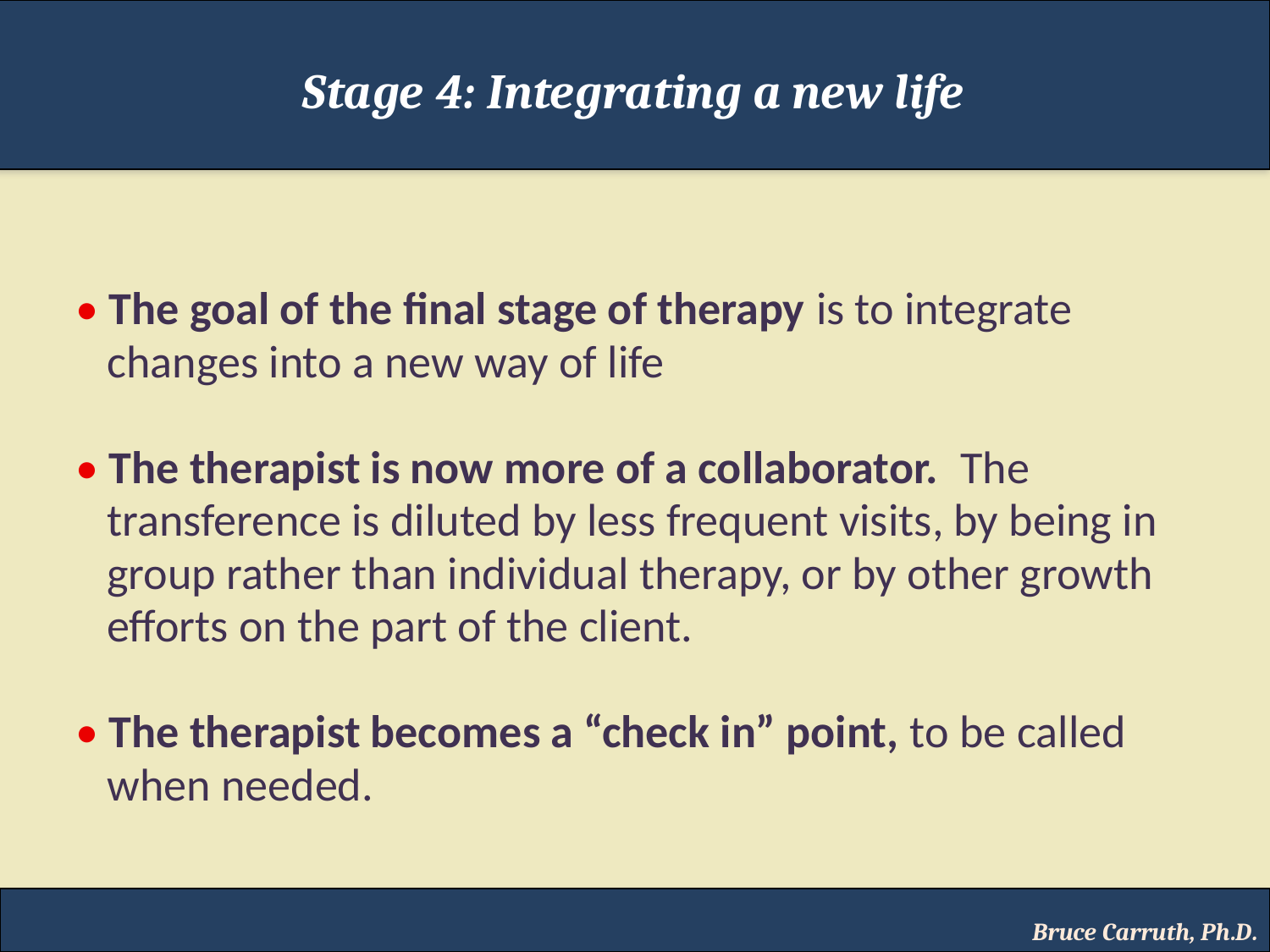

Stage 4: Integrating a new life
• The goal of the final stage of therapy is to integrate
   changes into a new way of life

• The therapist is now more of a collaborator.  The
   transference is diluted by less frequent visits, by being in
   group rather than individual therapy, or by other growth
   efforts on the part of the client.

• The therapist becomes a “check in” point, to be called
   when needed.
Bruce Carruth, Ph.D.